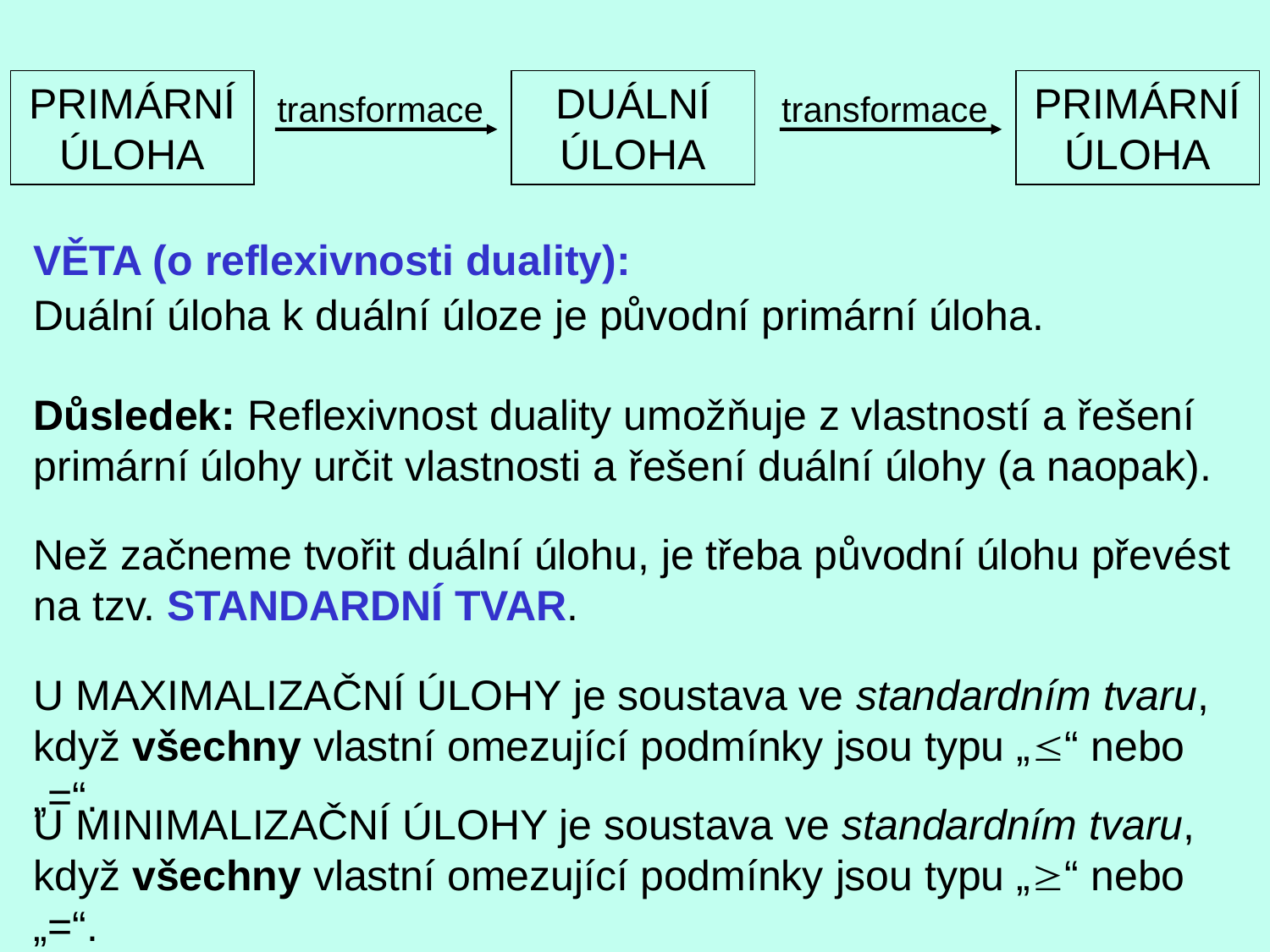

PRIMÁRNÍ
ÚLOHA
DUÁLNÍ
ÚLOHA
PRIMÁRNÍ
ÚLOHA
transformace

transformace

VĚTA (o reflexivnosti duality):
Duální úloha k duální úloze je původní primární úloha.
Důsledek: Reflexivnost duality umožňuje z vlastností a řešení primární úlohy určit vlastnosti a řešení duální úlohy (a naopak).
Než začneme tvořit duální úlohu, je třeba původní úlohu převést na tzv. STANDARDNÍ TVAR.
U MAXIMALIZAČNÍ ÚLOHY je soustava ve standardním tvaru, když všechny vlastní omezující podmínky jsou typu „≤“ nebo „=“.
U MINIMALIZAČNÍ ÚLOHY je soustava ve standardním tvaru, když všechny vlastní omezující podmínky jsou typu „≥“ nebo „=“.